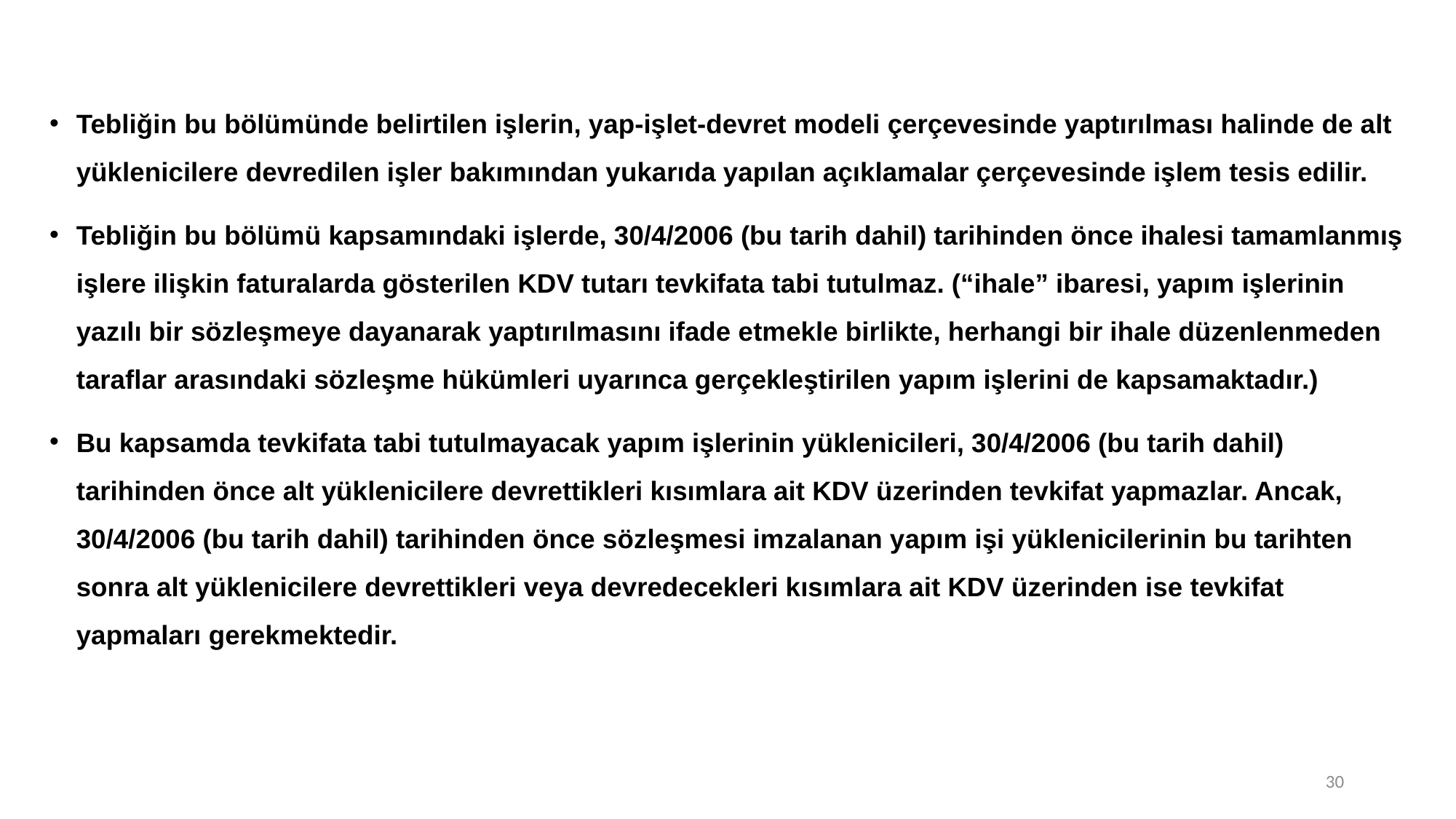

Tebliğin bu bölümünde belirtilen işlerin, yap-işlet-devret modeli çerçevesinde yaptırılması halinde de alt yüklenicilere devredilen işler bakımından yukarıda yapılan açıklamalar çerçevesinde işlem tesis edilir.
Tebliğin bu bölümü kapsamındaki işlerde, 30/4/2006 (bu tarih dahil) tarihinden önce ihalesi tamamlanmış işlere ilişkin faturalarda gösterilen KDV tutarı tevkifata tabi tutulmaz. (“ihale” ibaresi, yapım işlerinin yazılı bir sözleşmeye dayanarak yaptırılmasını ifade etmekle birlikte, herhangi bir ihale düzenlenmeden taraflar arasındaki sözleşme hükümleri uyarınca gerçekleştirilen yapım işlerini de kapsamaktadır.)
Bu kapsamda tevkifata tabi tutulmayacak yapım işlerinin yüklenicileri, 30/4/2006 (bu tarih dahil) tarihinden önce alt yüklenicilere devrettikleri kısımlara ait KDV üzerinden tevkifat yapmazlar. Ancak, 30/4/2006 (bu tarih dahil) tarihinden önce sözleşmesi imzalanan yapım işi yüklenicilerinin bu tarihten sonra alt yüklenicilere devrettikleri veya devredecekleri kısımlara ait KDV üzerinden ise tevkifat yapmaları gerekmektedir.

30